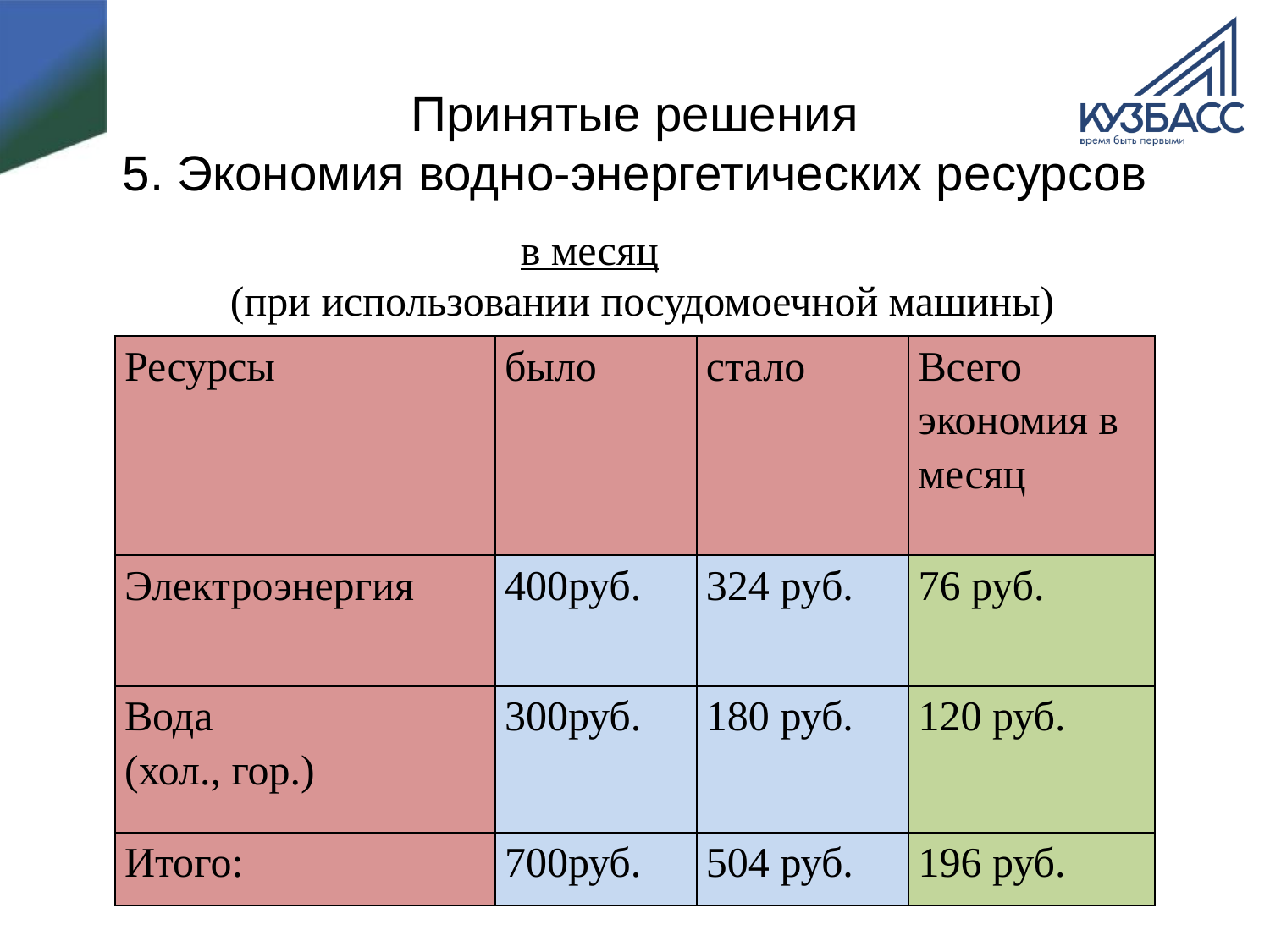

# Принятые решения 5. Экономия водно-энергетических ресурсов
в месяц
         (при использовании посудомоечной машины)
| Ресурсы | было | стало | Всего экономия в месяц |
| --- | --- | --- | --- |
| Электроэнергия | 400руб. | 324 руб. | 76 руб. |
| Вода (хол., гор.) | 300руб. | 180 руб. | 120 руб. |
| Итого: | 700руб. | 504 руб. | 196 руб. |